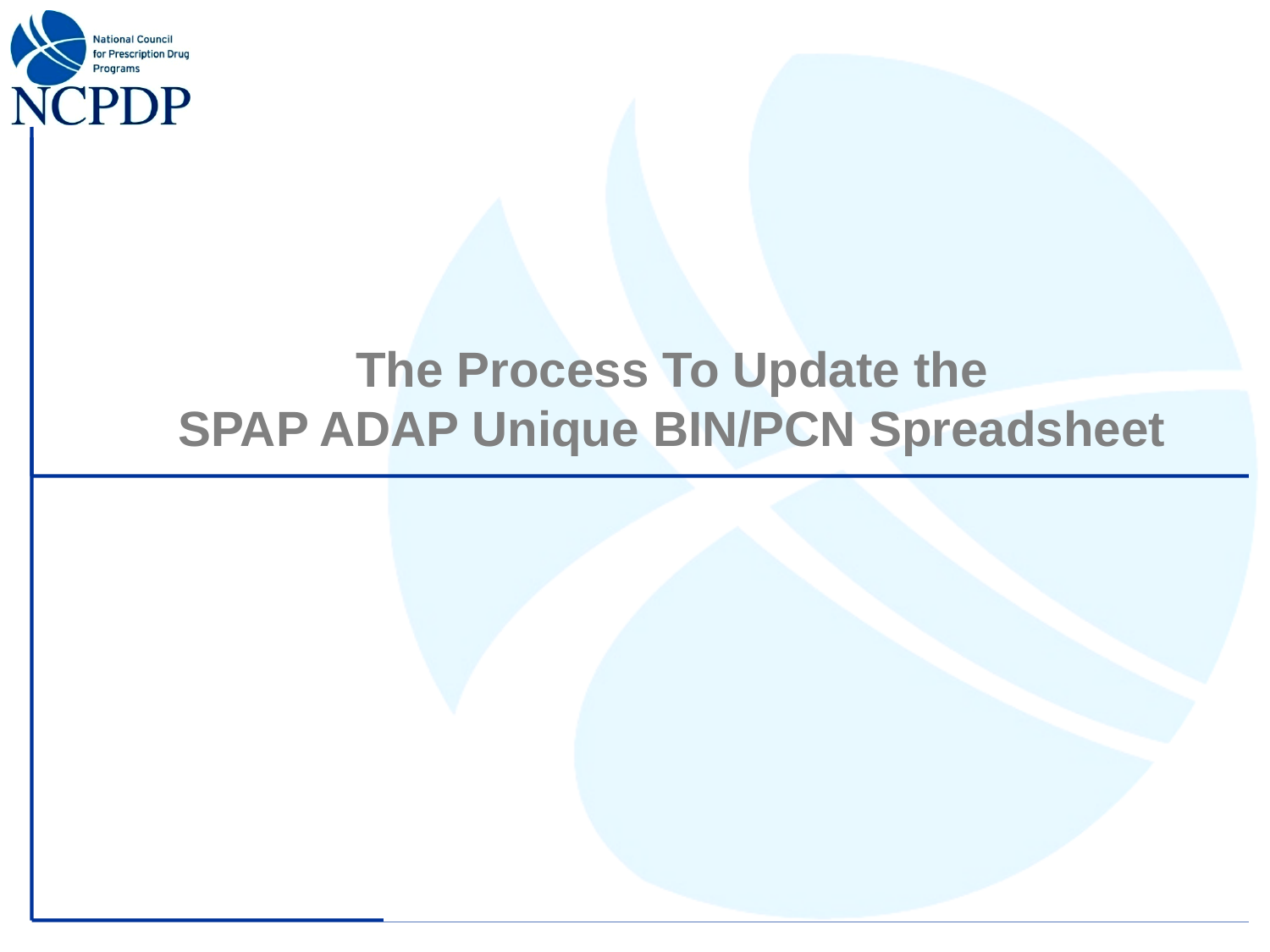

# The Process To Update the SPAP ADAP Unique BIN/PCN Spreadsheet